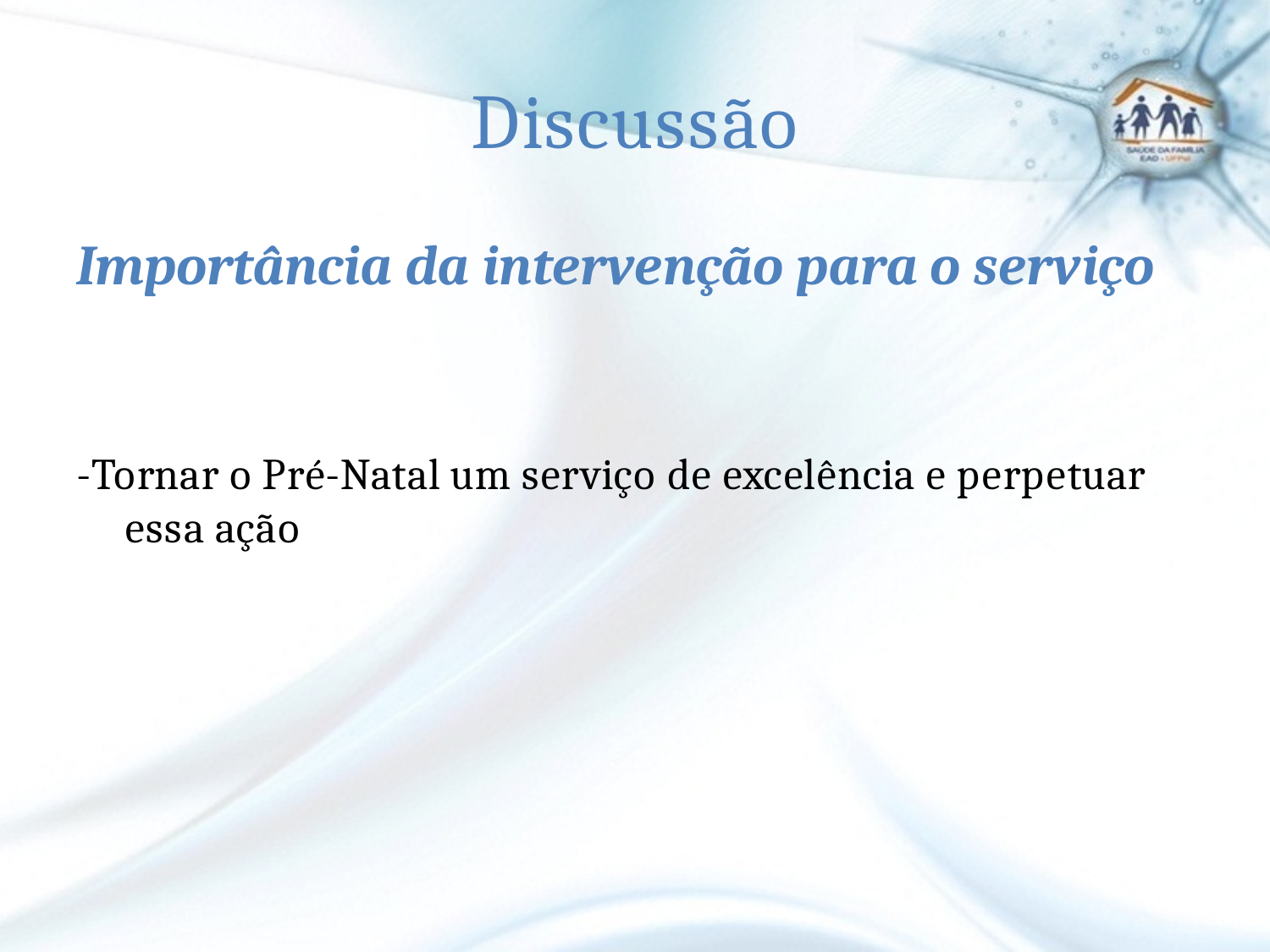

# Discussão
Importância da intervenção para o serviço

-Tornar o Pré-Natal um serviço de excelência e perpetuar essa ação